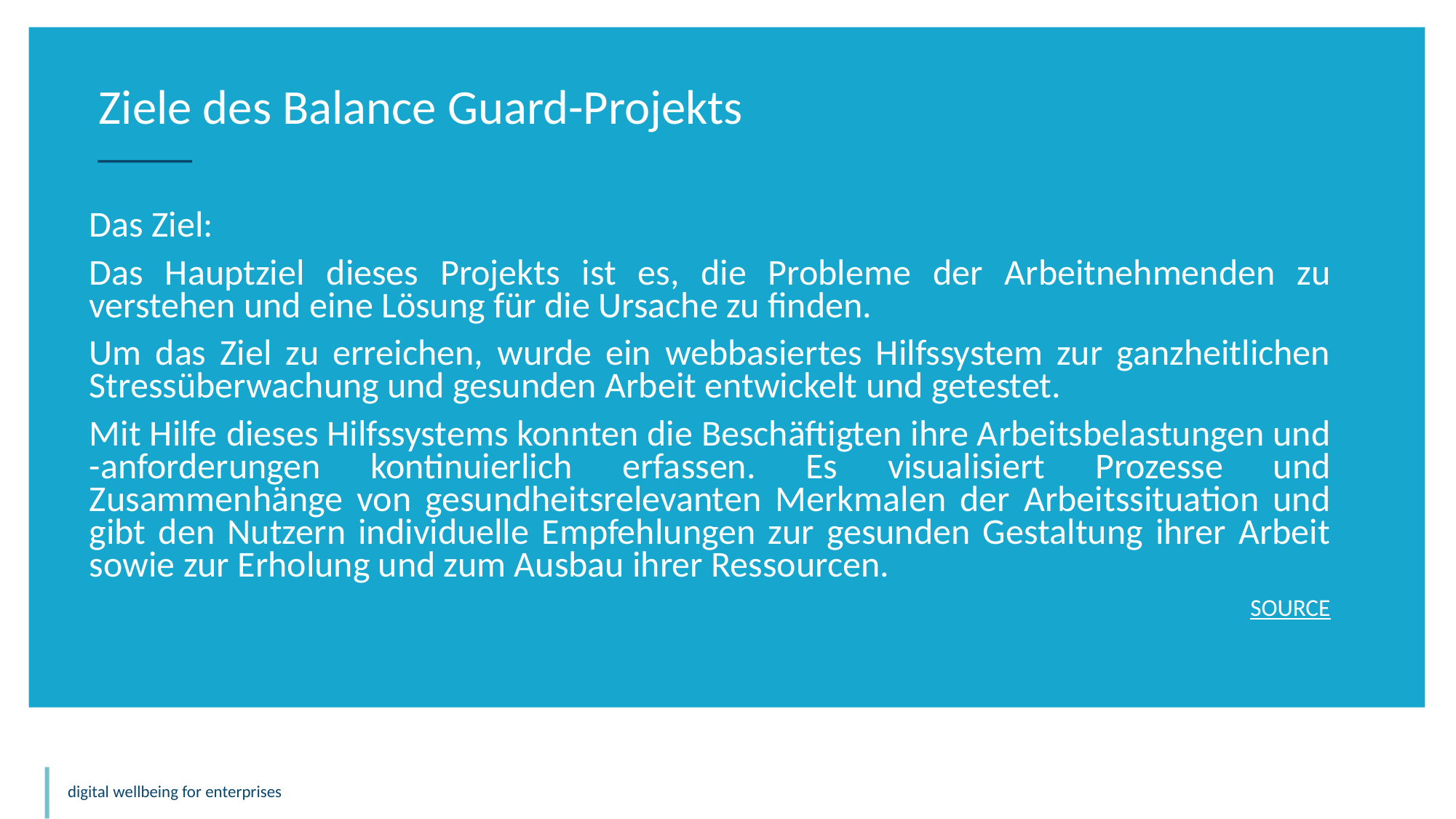

Ziele des Balance Guard-Projekts
Das Ziel:
Das Hauptziel dieses Projekts ist es, die Probleme der Arbeitnehmenden zu verstehen und eine Lösung für die Ursache zu finden.
Um das Ziel zu erreichen, wurde ein webbasiertes Hilfssystem zur ganzheitlichen Stressüberwachung und gesunden Arbeit entwickelt und getestet.
Mit Hilfe dieses Hilfssystems konnten die Beschäftigten ihre Arbeitsbelastungen und -anforderungen kontinuierlich erfassen. Es visualisiert Prozesse und Zusammenhänge von gesundheitsrelevanten Merkmalen der Arbeitssituation und gibt den Nutzern individuelle Empfehlungen zur gesunden Gestaltung ihrer Arbeit sowie zur Erholung und zum Ausbau ihrer Ressourcen.
SOURCE